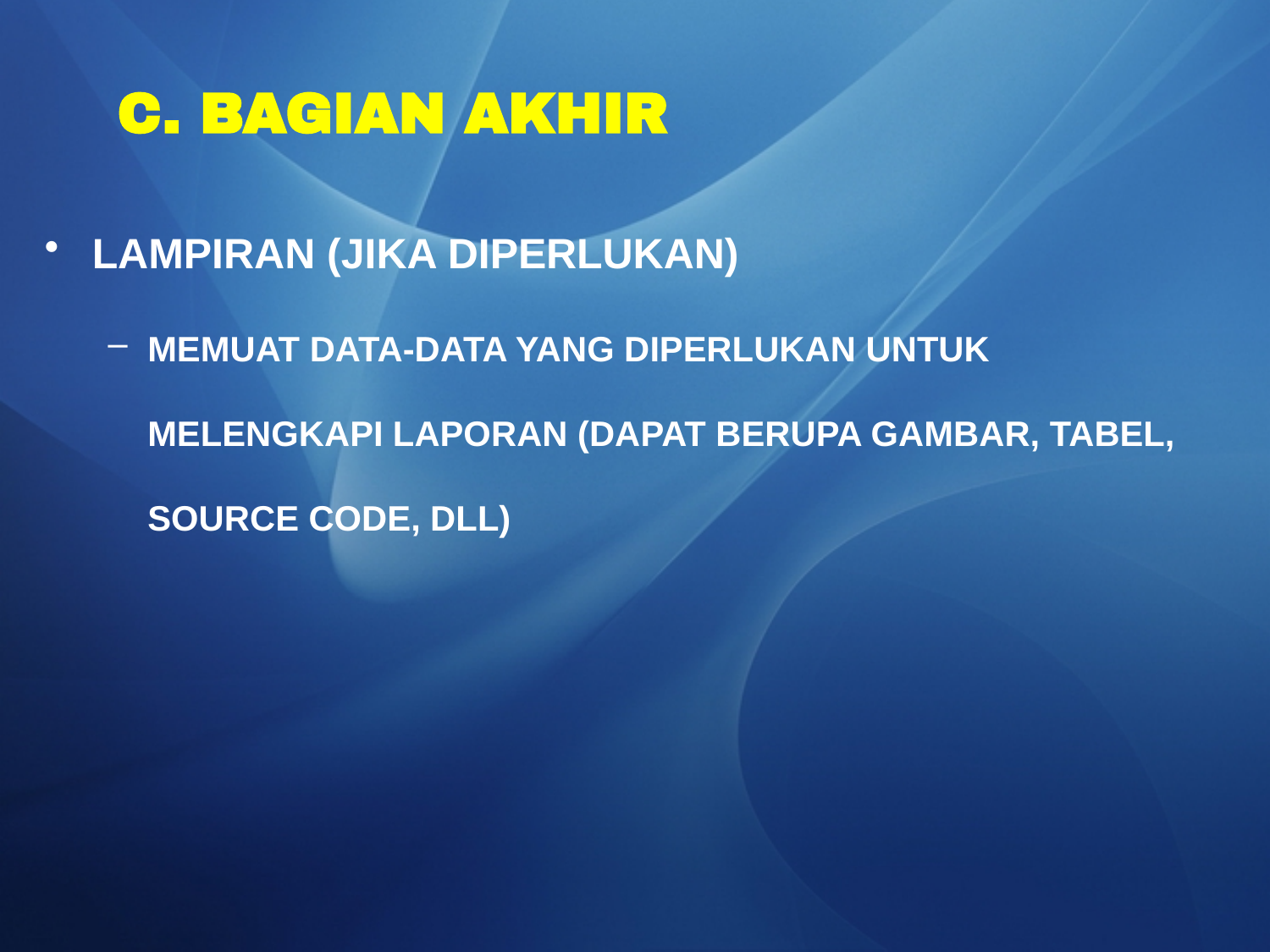

# C. BAGIAN AKHIR
LAMPIRAN (JIKA DIPERLUKAN)
MEMUAT DATA-DATA YANG DIPERLUKAN UNTUK MELENGKAPI LAPORAN (DAPAT BERUPA GAMBAR, TABEL, SOURCE CODE, DLL)